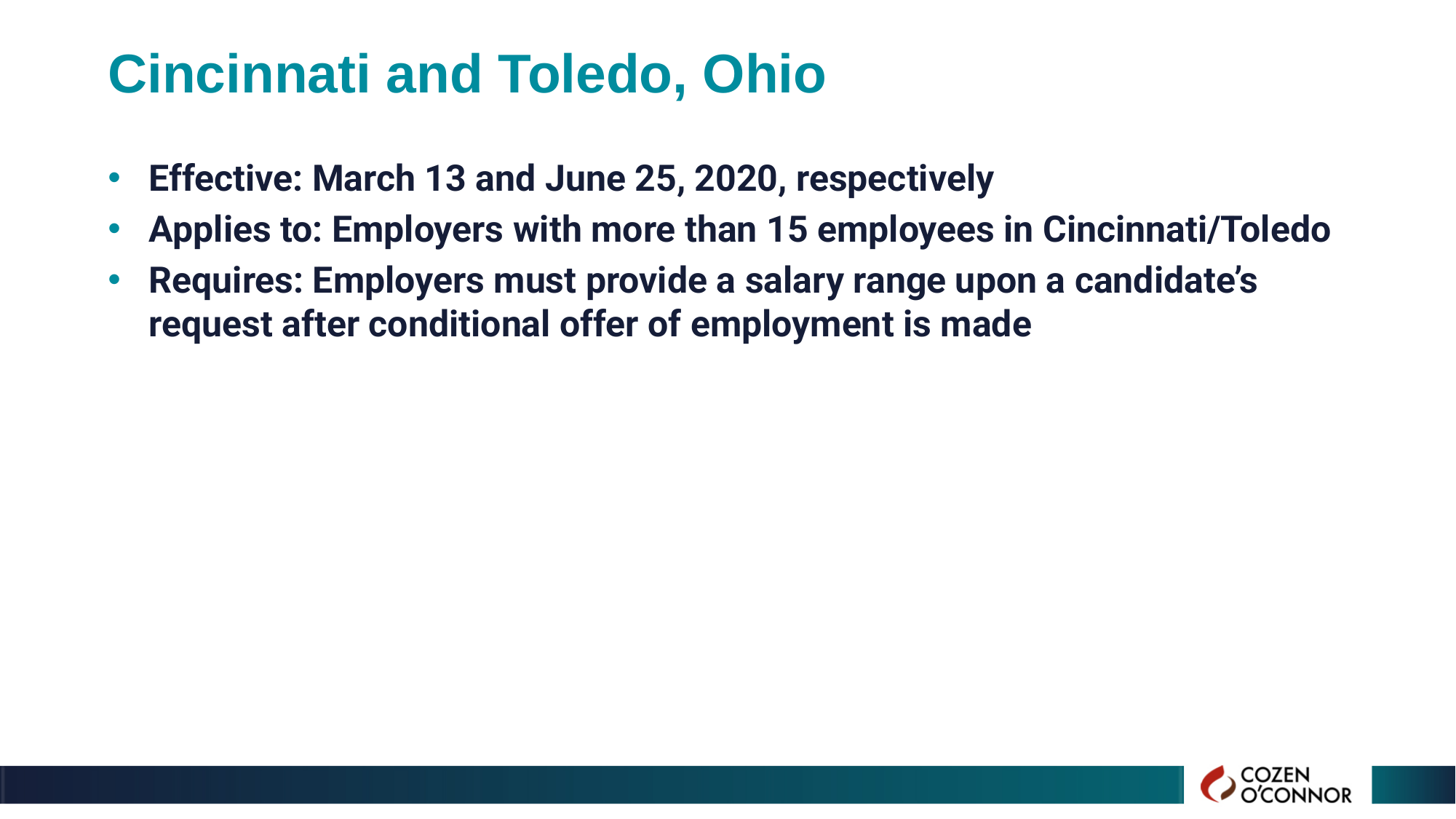

# Cincinnati and Toledo, Ohio
Effective: March 13 and June 25, 2020, respectively
Applies to: Employers with more than 15 employees in Cincinnati/Toledo
Requires: Employers must provide a salary range upon a candidate’s request after conditional offer of employment is made